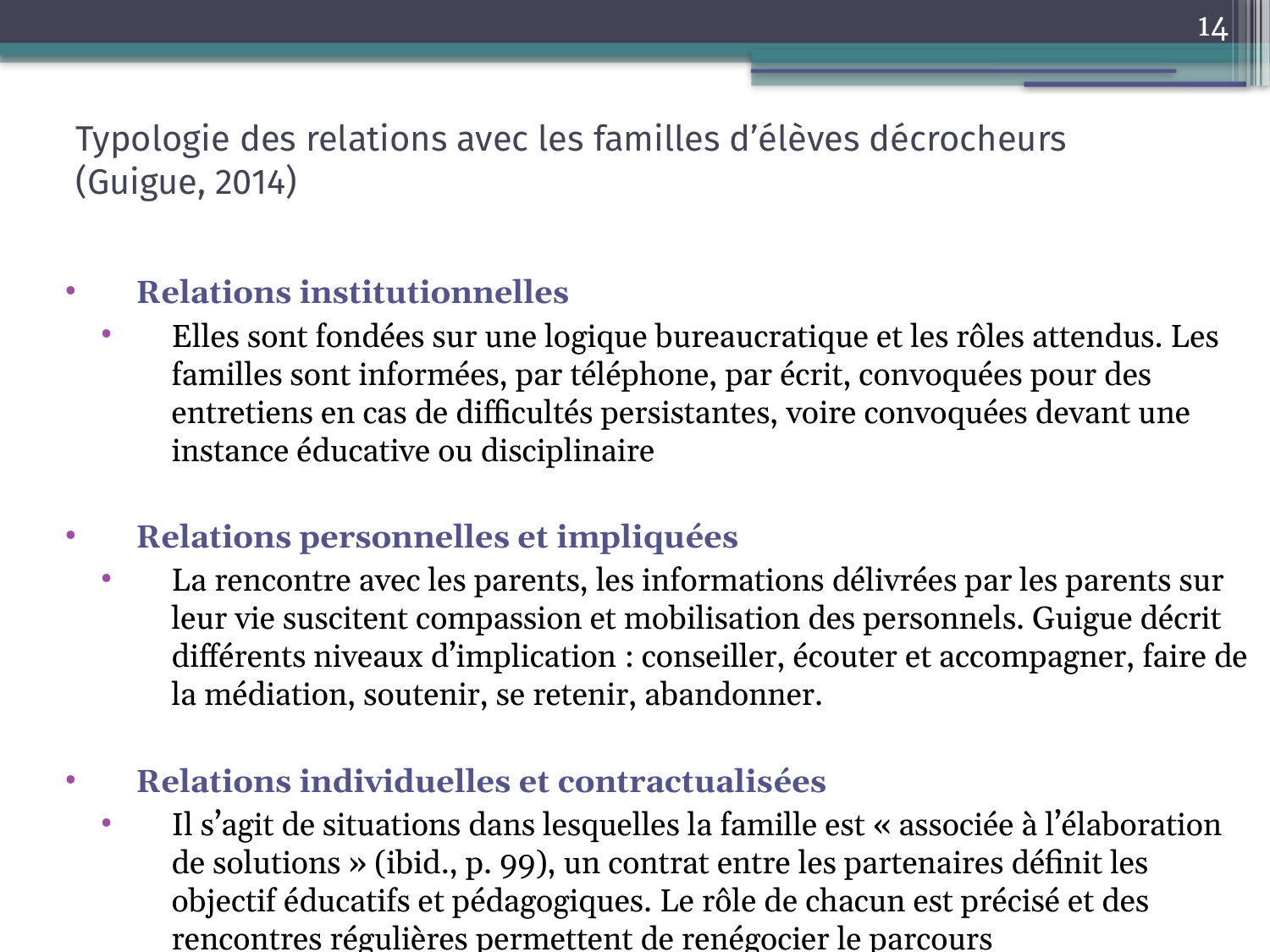

14
Typologie des relations avec les familles d’élèves décrocheurs (Guigue, 2014)

Relations institutionnelles
Elles sont fondées sur une logique bureaucratique et les rôles attendus. Les familles sont informées, par téléphone, par écrit, convoquées pour des entretiens en cas de difficultés persistantes, voire convoquées devant une instance éducative ou disciplinaire

Relations personnelles et impliquées
La rencontre avec les parents, les informations délivrées par les parents sur leur vie suscitent compassion et mobilisation des personnels. Guigue décrit différents niveaux d’implication : conseiller, écouter et accompagner, faire de la médiation, soutenir, se retenir, abandonner.

Relations individuelles et contractualisées
Il s’agit de situations dans lesquelles la famille est « associée à l’élaboration de solutions » (ibid., p. 99), un contrat entre les partenaires définit les objectif éducatifs et pédagogiques. Le rôle de chacun est précisé et des rencontres régulières permettent de renégocier le parcours